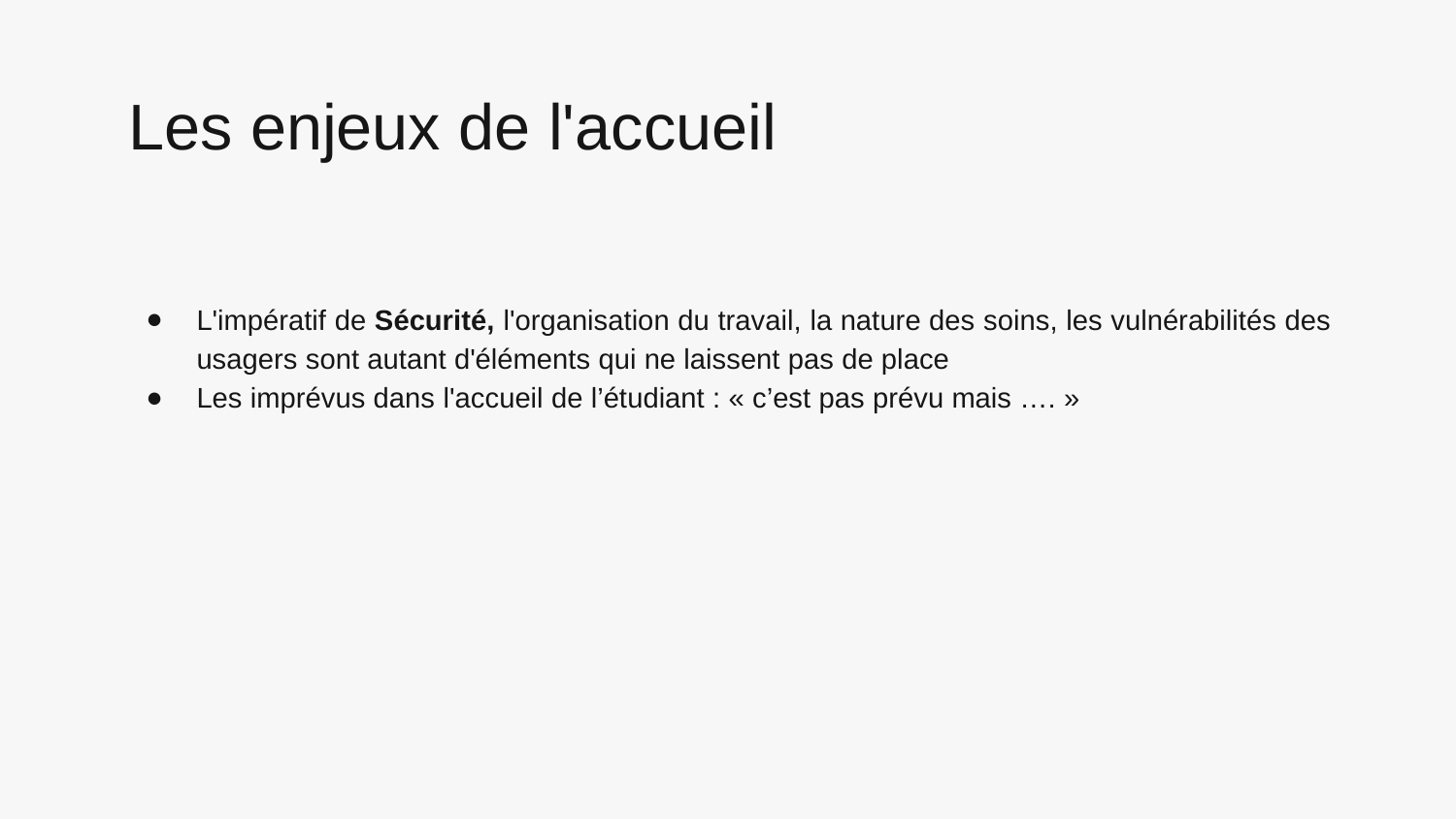

# Les enjeux de l'accueil
L'impératif de Sécurité, l'organisation du travail, la nature des soins, les vulnérabilités des usagers sont autant d'éléments qui ne laissent pas de place
Les imprévus dans l'accueil de l’étudiant : « c’est pas prévu mais …. »